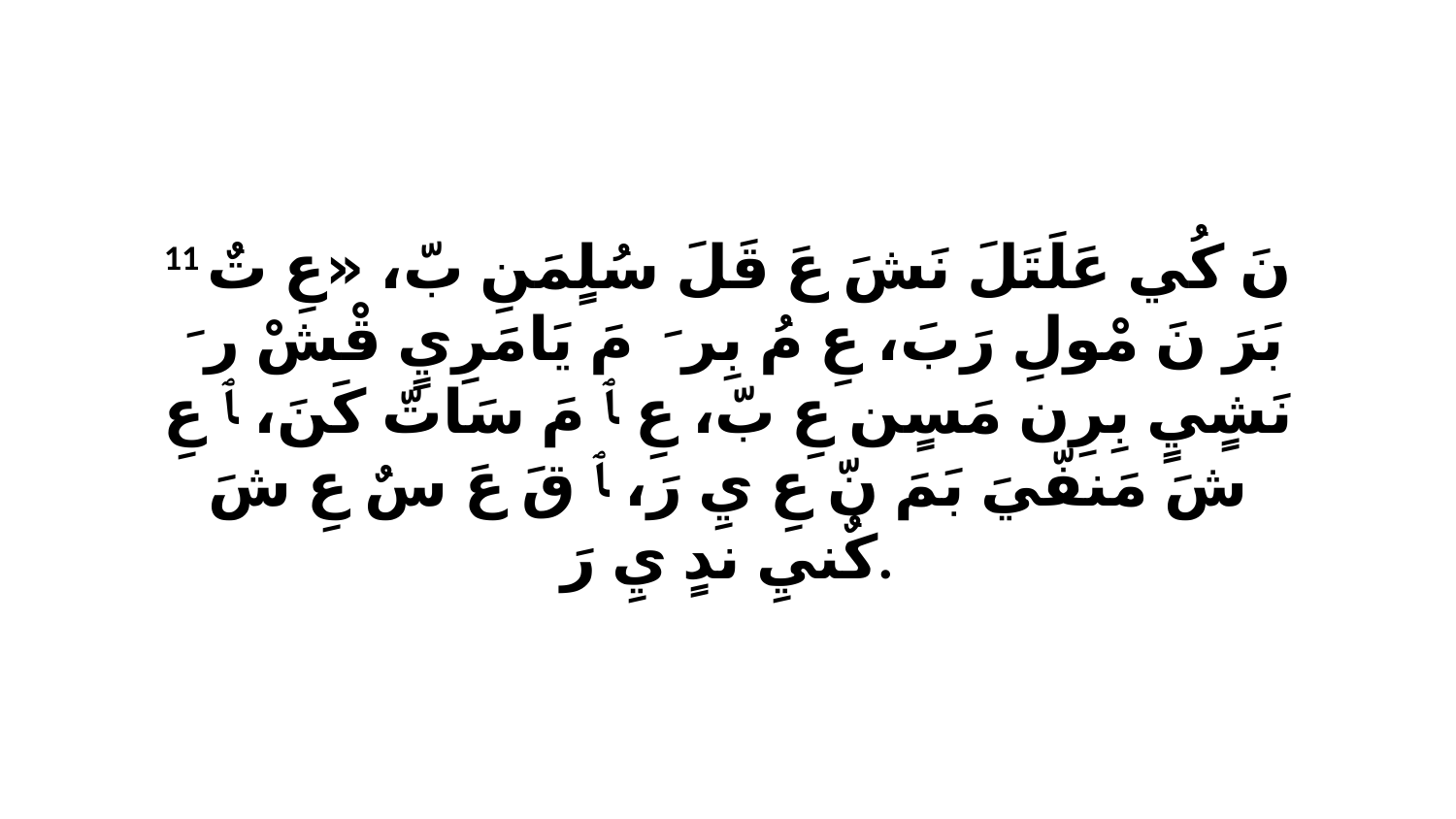

11 نَ كُي عَلَتَلَ نَشَ عَ قَلَ سُلٍمَنِ بّ، «عِ تٌ بَرَ نَ مْولِ رَبَ، عِ مُ بِرَ ﭑ مَ يَامَرِيٍ قْشْ رَ ﭑ نَشٍيٍ بِرِن مَسٍن عِ بّ، عِ ﭑ مَ سَاتّ كَنَ، ﭑ عِ شَ مَنفّيَ بَمَ نّ عِ يِ رَ، ﭑ قَ عَ سٌ عِ شَ كٌنيِ ندٍ يِ رَ.